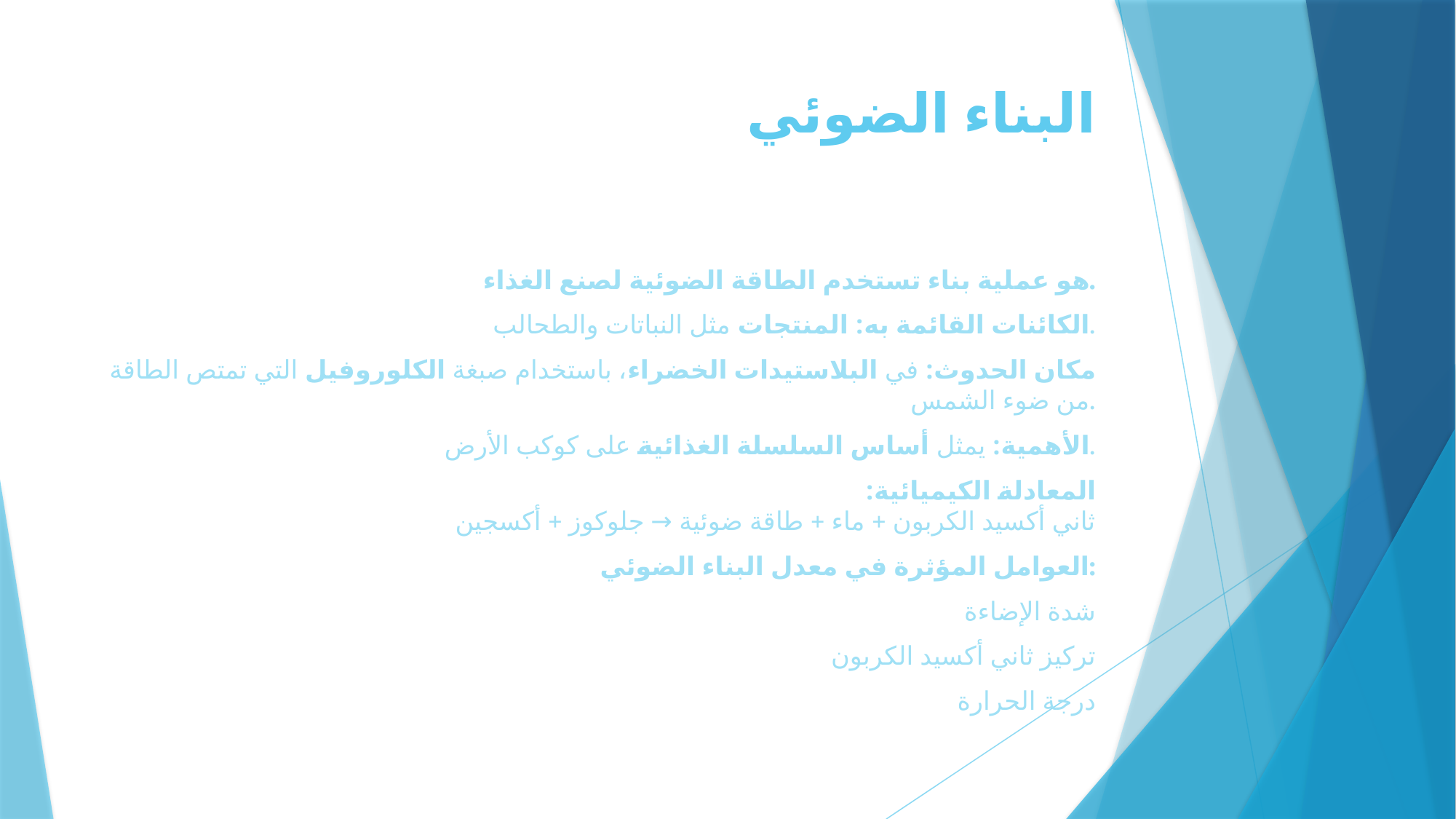

# البناء الضوئي
هو عملية بناء تستخدم الطاقة الضوئية لصنع الغذاء.
الكائنات القائمة به: المنتجات مثل النباتات والطحالب.
مكان الحدوث: في البلاستيدات الخضراء، باستخدام صبغة الكلوروفيل التي تمتص الطاقة من ضوء الشمس.
الأهمية: يمثل أساس السلسلة الغذائية على كوكب الأرض.
المعادلة الكيميائية:
ثاني أكسيد الكربون + ماء + طاقة ضوئية → جلوكوز + أكسجين
العوامل المؤثرة في معدل البناء الضوئي:
شدة الإضاءة
تركيز ثاني أكسيد الكربون
درجة الحرارة